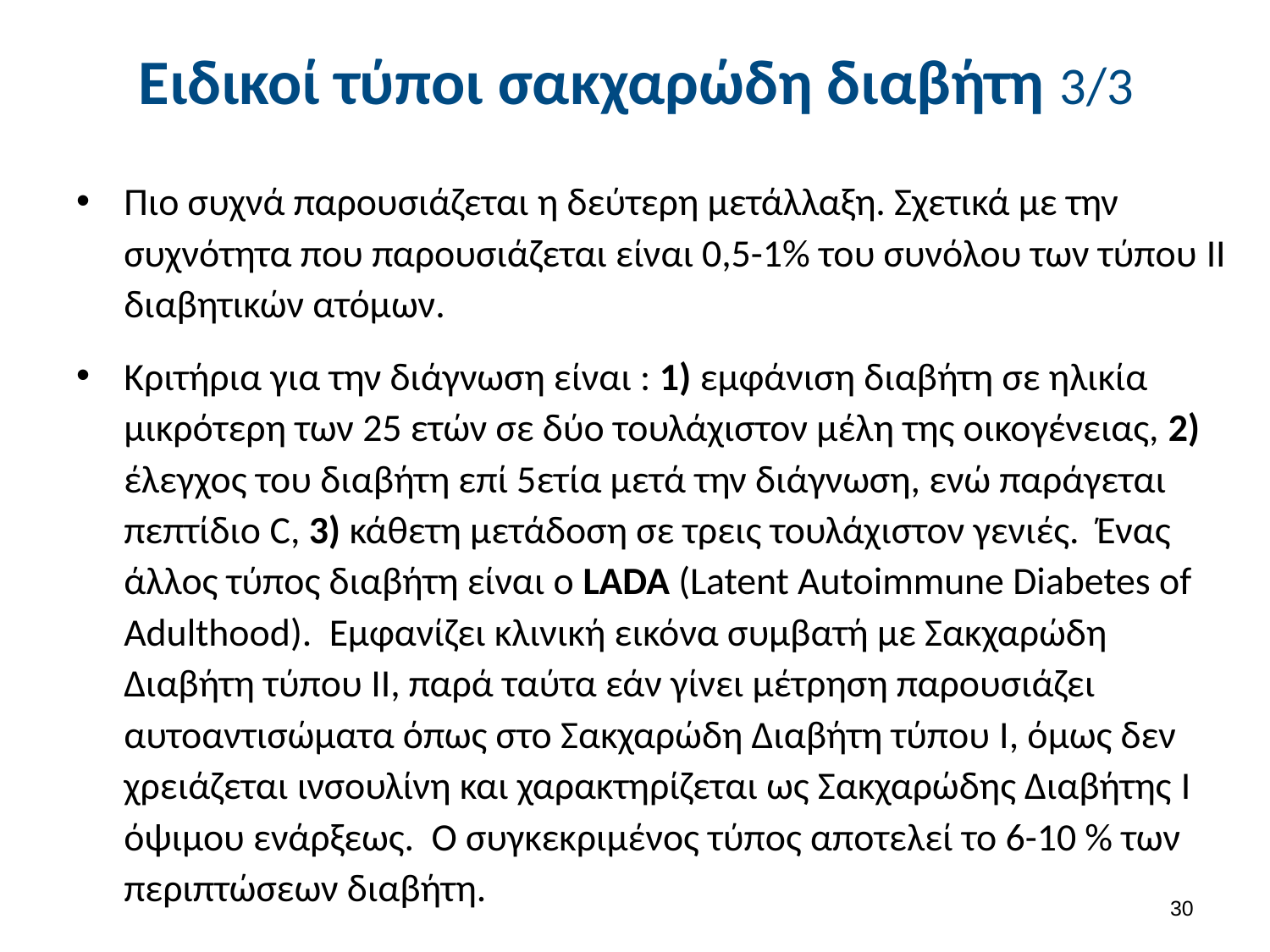

# Ειδικοί τύποι σακχαρώδη διαβήτη 3/3
Πιο συχνά παρουσιάζεται η δεύτερη μετάλλαξη. Σχετικά με την συχνότητα που παρουσιάζεται είναι 0,5-1% του συνόλου των τύπου II διαβητικών ατόμων.
Κριτήρια για την διάγνωση είναι : 1) εμφάνιση διαβήτη σε ηλικία μικρότερη των 25 ετών σε δύο τουλάχιστον μέλη της οικογένειας, 2) έλεγχος του διαβήτη επί 5ετία μετά την διάγνωση, ενώ παράγεται πεπτίδιο C, 3) κάθετη μετάδοση σε τρεις τουλάχιστον γενιές.  Ένας άλλος τύπος διαβήτη είναι ο LADA (Latent Autoimmune Diabetes of Adulthood).  Εμφανίζει κλινική εικόνα συμβατή με Σακχαρώδη Διαβήτη τύπου II, παρά ταύτα εάν γίνει μέτρηση παρουσιάζει αυτοαντισώματα όπως στο Σακχαρώδη Διαβήτη τύπου I, όμως δεν χρειάζεται ινσουλίνη και χαρακτηρίζεται ως Σακχαρώδης Διαβήτης I όψιμου ενάρξεως.  Ο συγκεκριμένος τύπος αποτελεί το 6-10 % των περιπτώσεων διαβήτη.
30